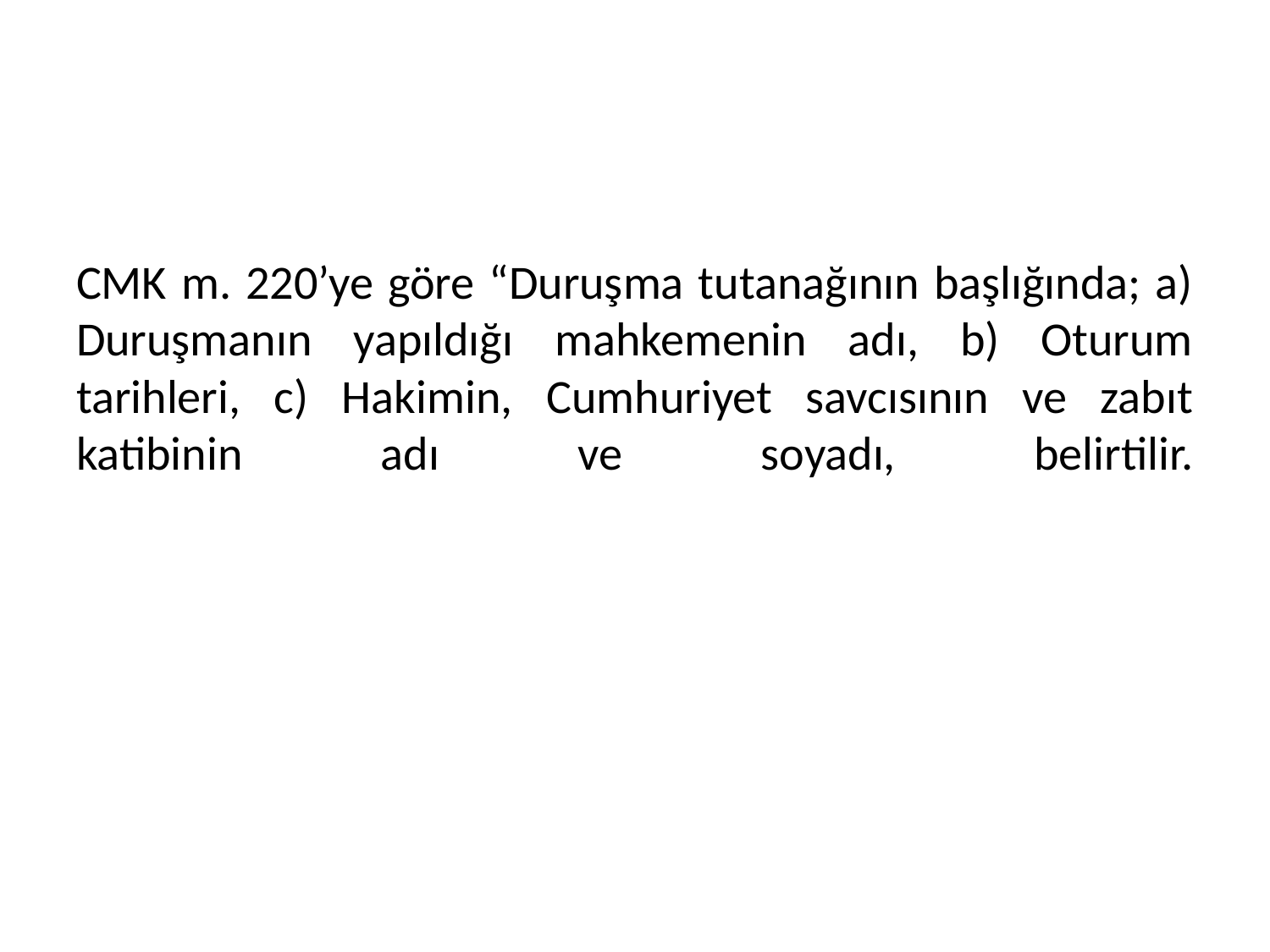

# CMK m. 220’ye göre “Duruşma tutanağının başlığında; a) Duruşmanın yapıldığı mahkemenin adı, b) Oturum tarihleri, c) Hakimin, Cumhuriyet savcısının ve zabıt katibinin adı ve soyadı, belirtilir.